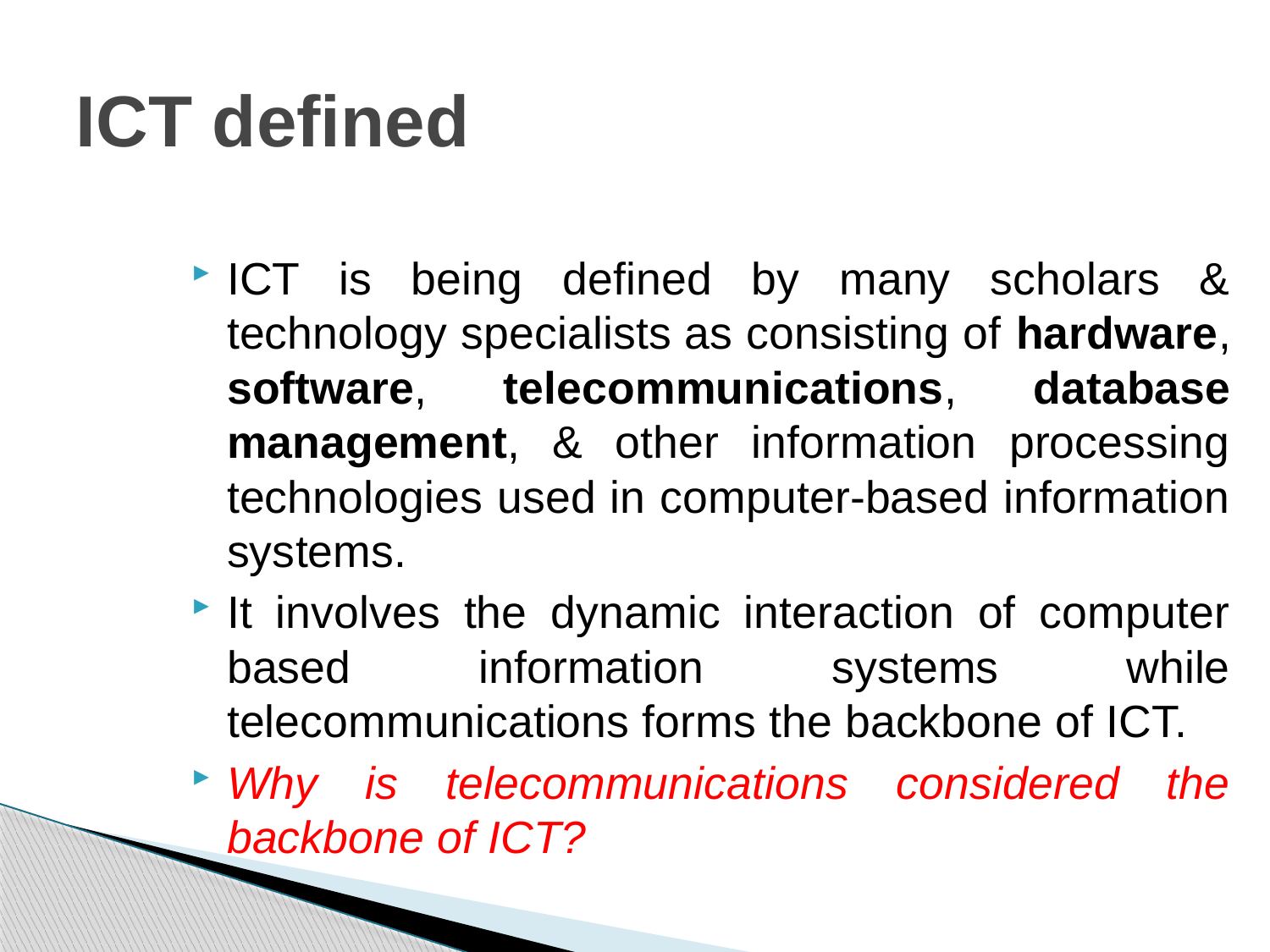

# ICT defined
ICT is being defined by many scholars & technology specialists as consisting of hardware, software, telecommunications, database management, & other information processing technologies used in computer-based information systems.
It involves the dynamic interaction of computer based information systems while telecommunications forms the backbone of ICT.
Why is telecommunications considered the backbone of ICT?

5